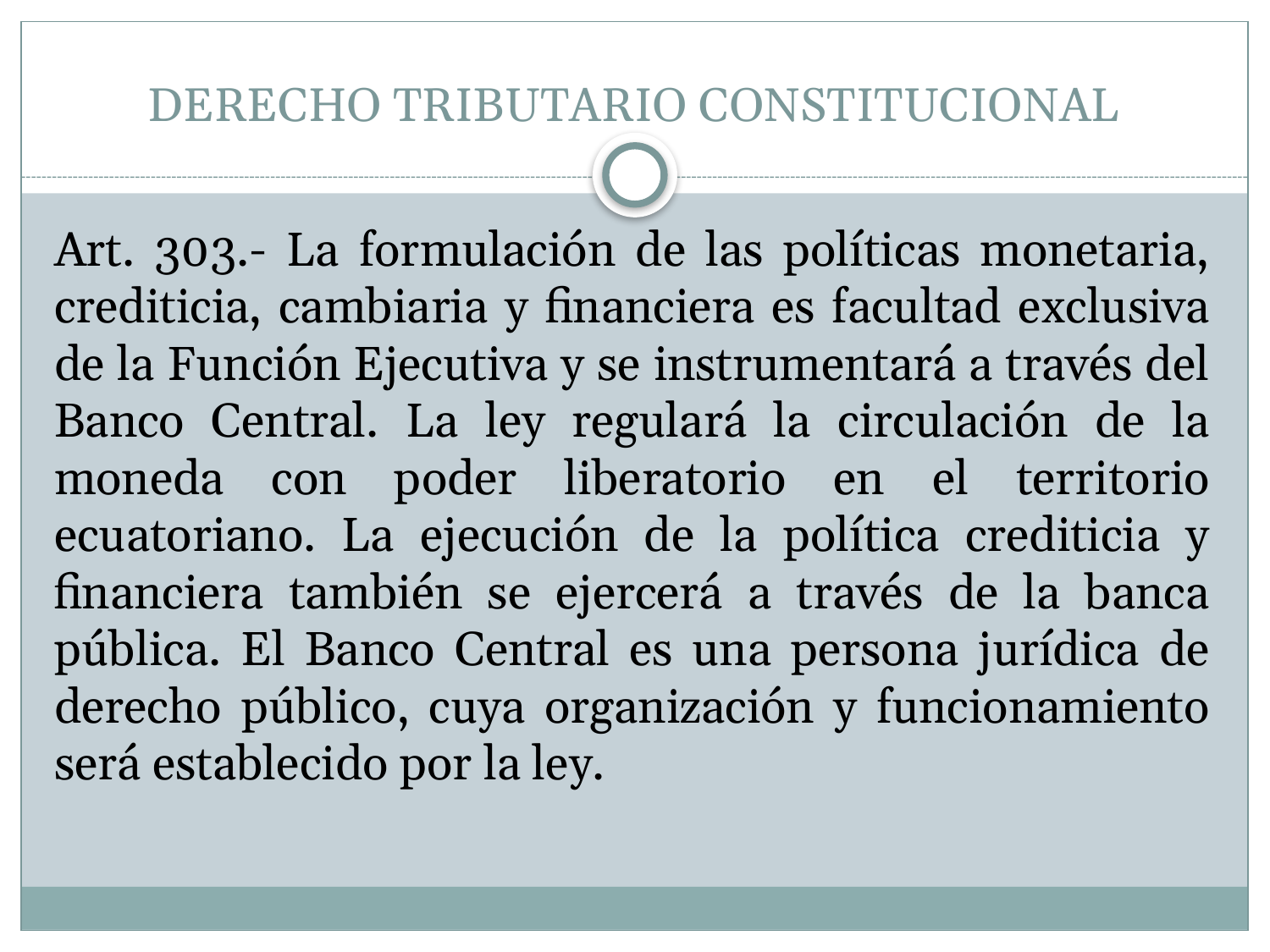

# DERECHO TRIBUTARIO CONSTITUCIONAL
Art. 303.- La formulación de las políticas monetaria, crediticia, cambiaria y ﬁnanciera es facultad exclusiva de la Función Ejecutiva y se instrumentará a través del Banco Central. La ley regulará la circulación de la moneda con poder liberatorio en el territorio ecuatoriano. La ejecución de la política crediticia y ﬁnanciera también se ejercerá a través de la banca pública. El Banco Central es una persona jurídica de derecho público, cuya organización y funcionamiento será establecido por la ley.